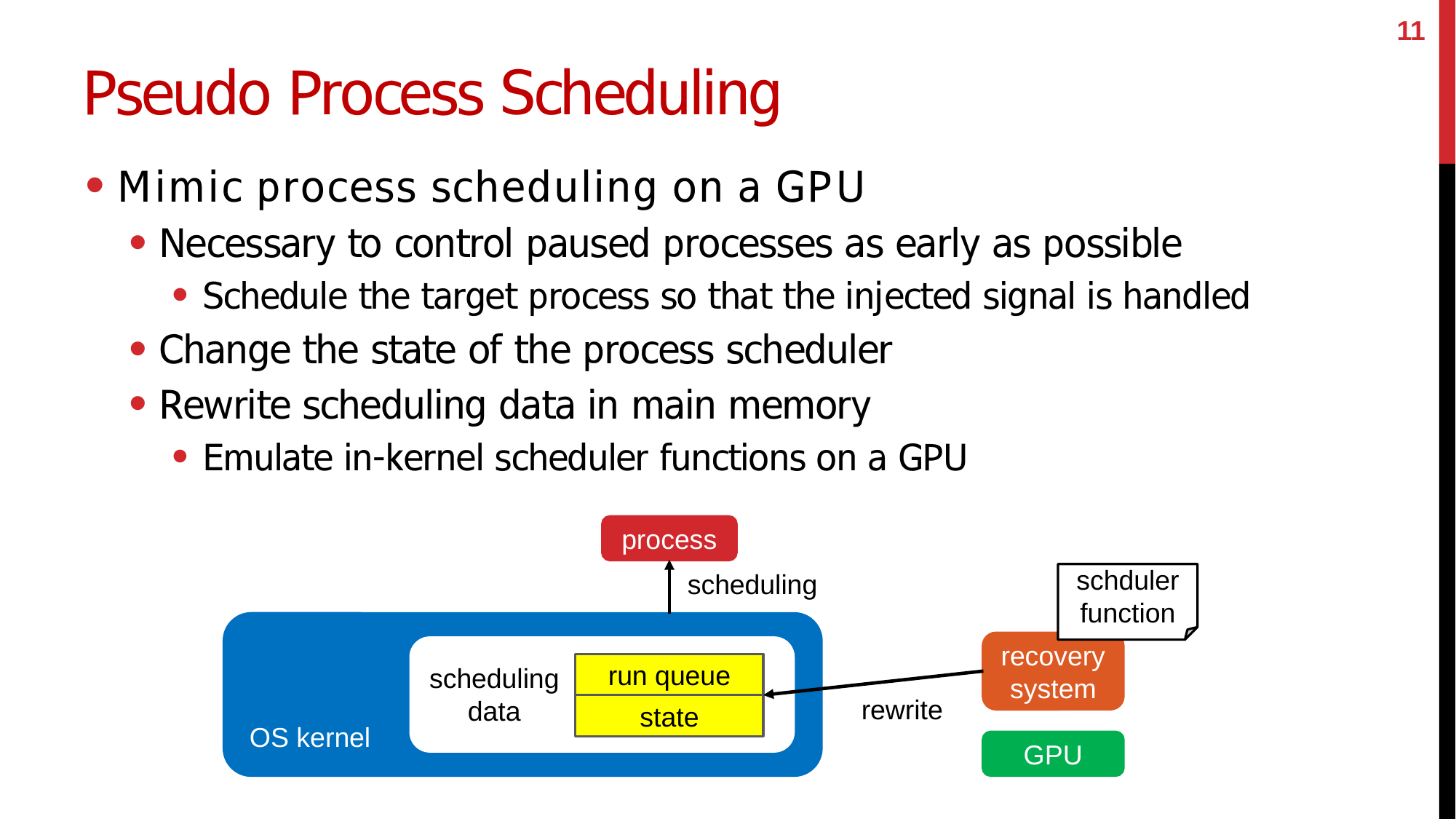

11
# Pseudo Process Scheduling
Mimic process scheduling on a GPU
Necessary to control paused processes as early as possible
Schedule the target process so that the injected signal is handled
Change the state of the process scheduler
Rewrite scheduling data in main memory
Emulate in-kernel scheduler functions on a GPU
process
scheduling
schduler
function

recovery system

run queue
scheduling
data
rewrite
state
OS kernel
GPU